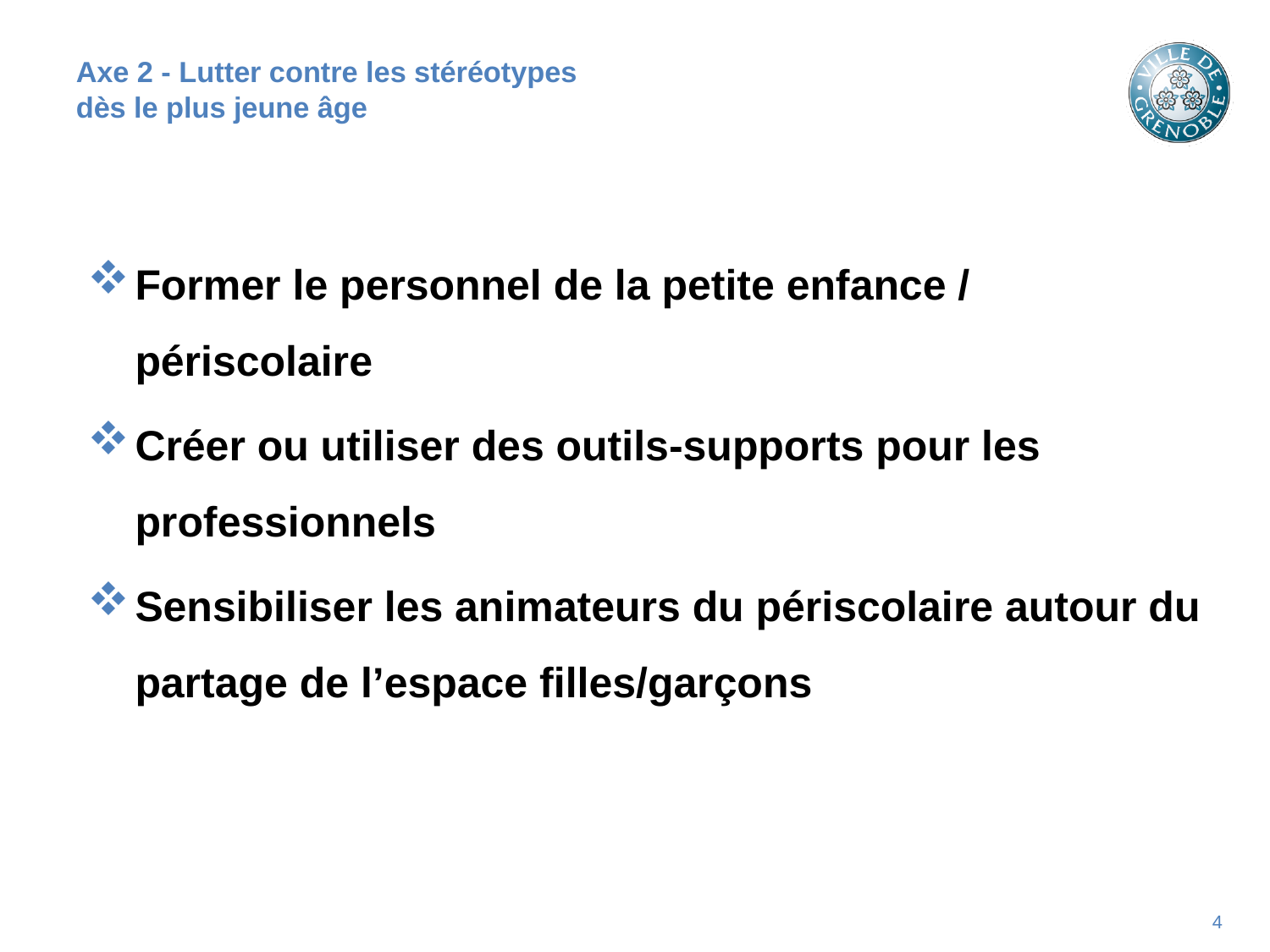

# Axe 2 - Lutter contre les stéréotypes dès le plus jeune âge
Former le personnel de la petite enfance / périscolaire
Créer ou utiliser des outils-supports pour les professionnels
Sensibiliser les animateurs du périscolaire autour du partage de l’espace filles/garçons